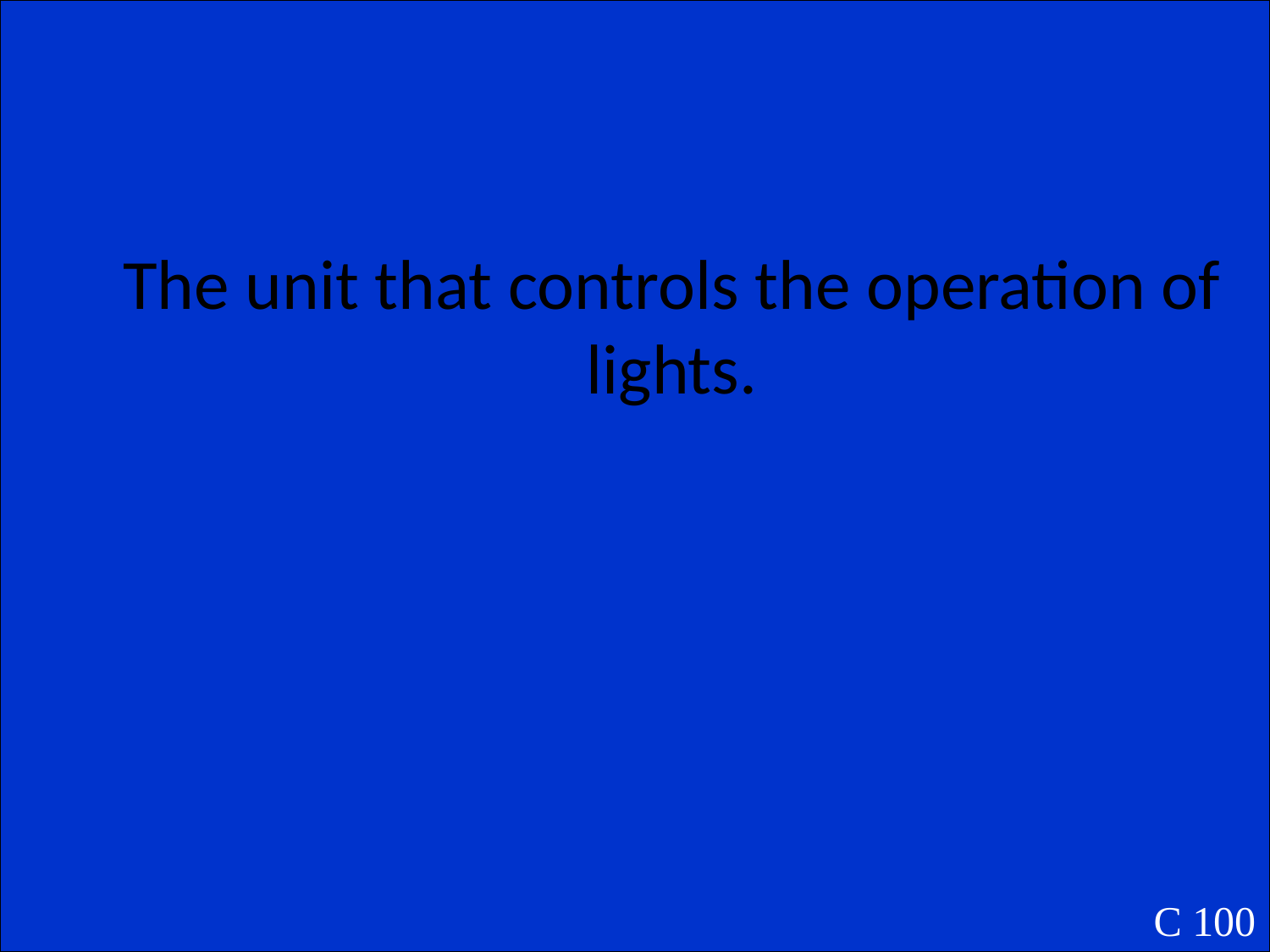

The unit that controls the operation of lights.
C 100